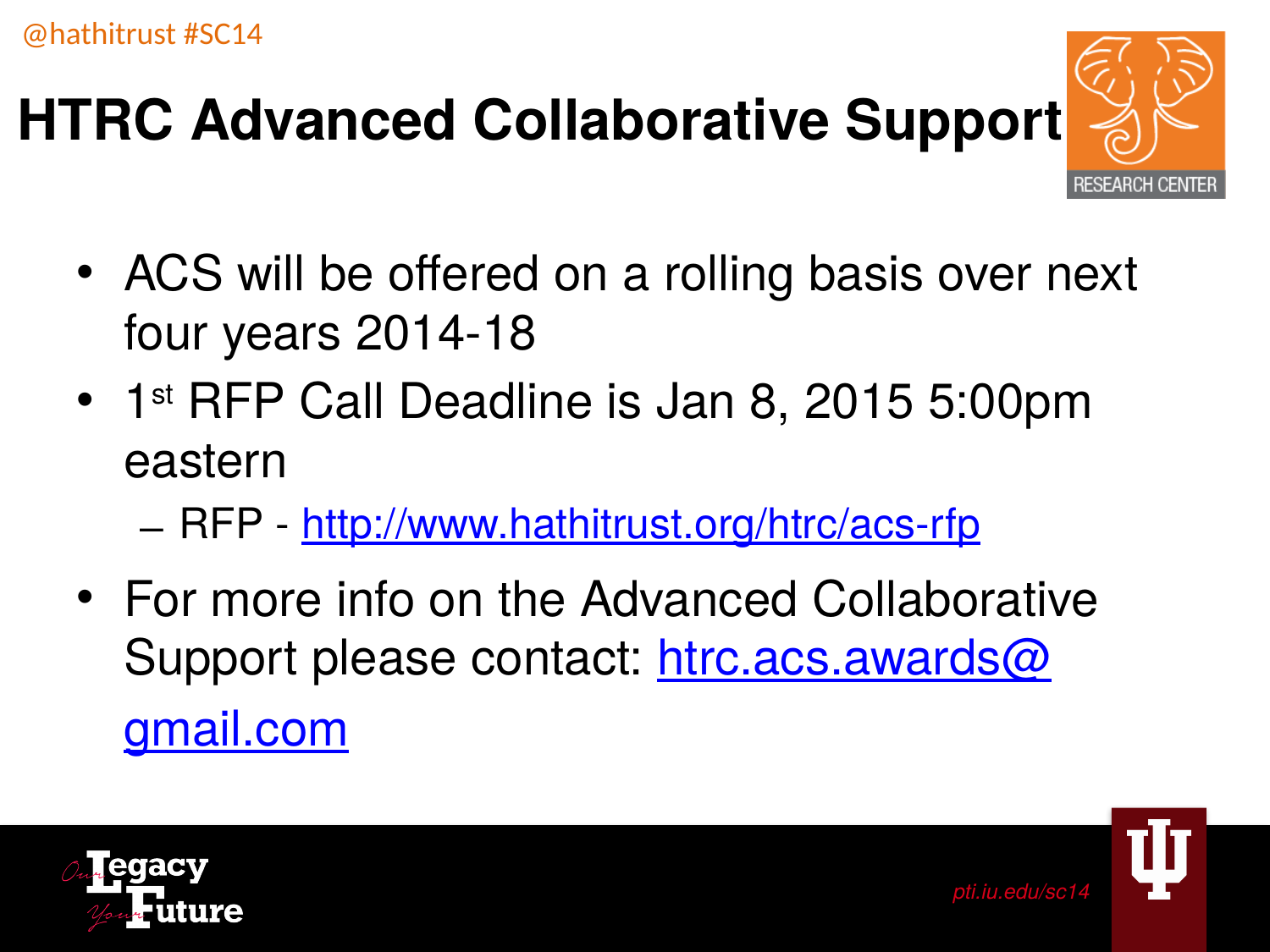

# HTRC Advanced Collaborative Support
ACS will be offered on a rolling basis over next four years 2014-18
1st RFP Call Deadline is Jan 8, 2015 5:00pm eastern
RFP - http://www.hathitrust.org/htrc/acs-rfp
For more info on the Advanced Collaborative Support please contact: htrc.acs.awards@gmail.com